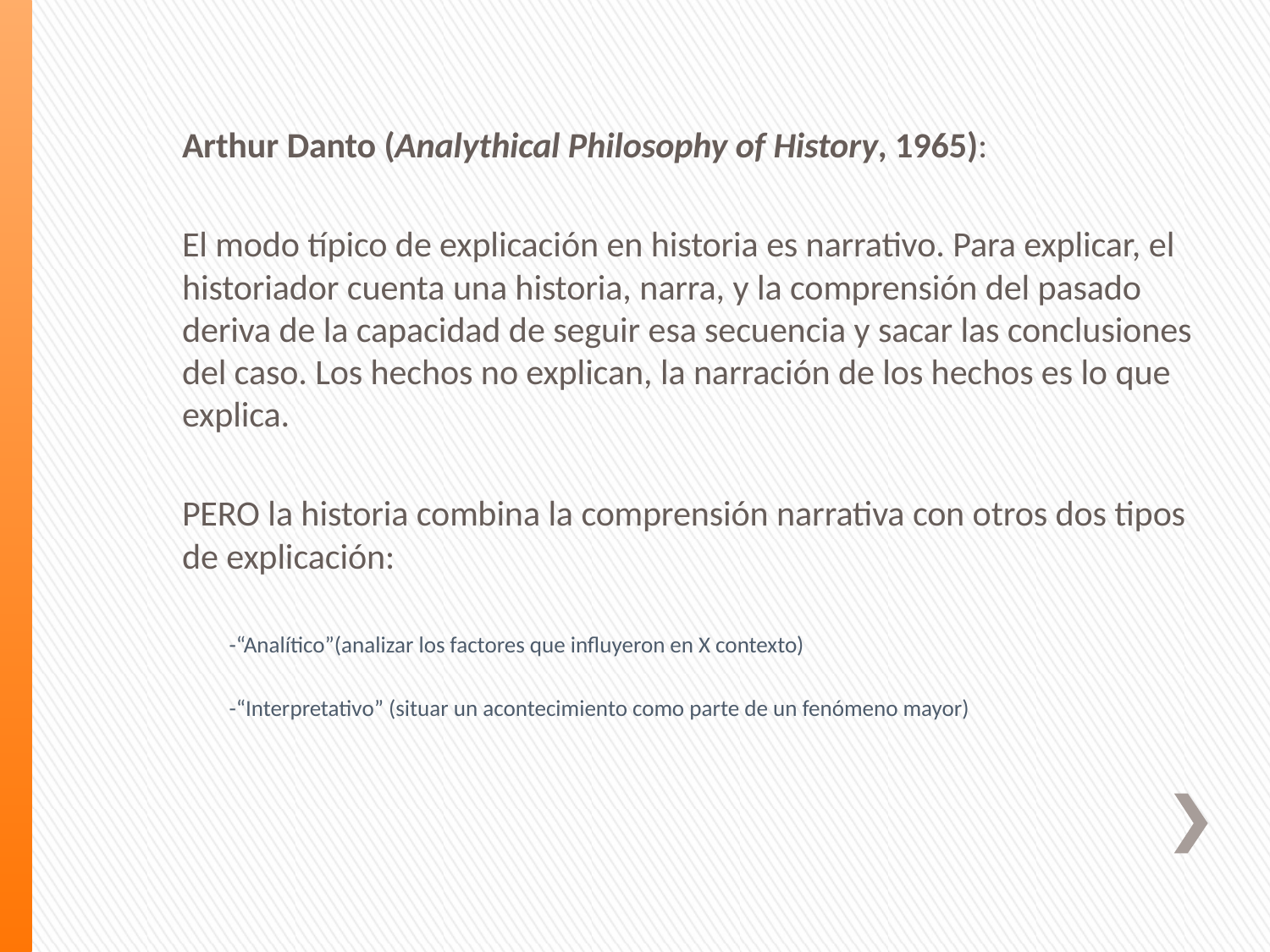

Arthur Danto (Analythical Philosophy of History, 1965):

El modo típico de explicación en historia es narrativo. Para explicar, el historiador cuenta una historia, narra, y la comprensión del pasado deriva de la capacidad de seguir esa secuencia y sacar las conclusiones del caso. Los hechos no explican, la narración de los hechos es lo que explica.

PERO la historia combina la comprensión narrativa con otros dos tipos de explicación:

-“Analítico”(analizar los factores que influyeron en X contexto)

-“Interpretativo” (situar un acontecimiento como parte de un fenómeno mayor)